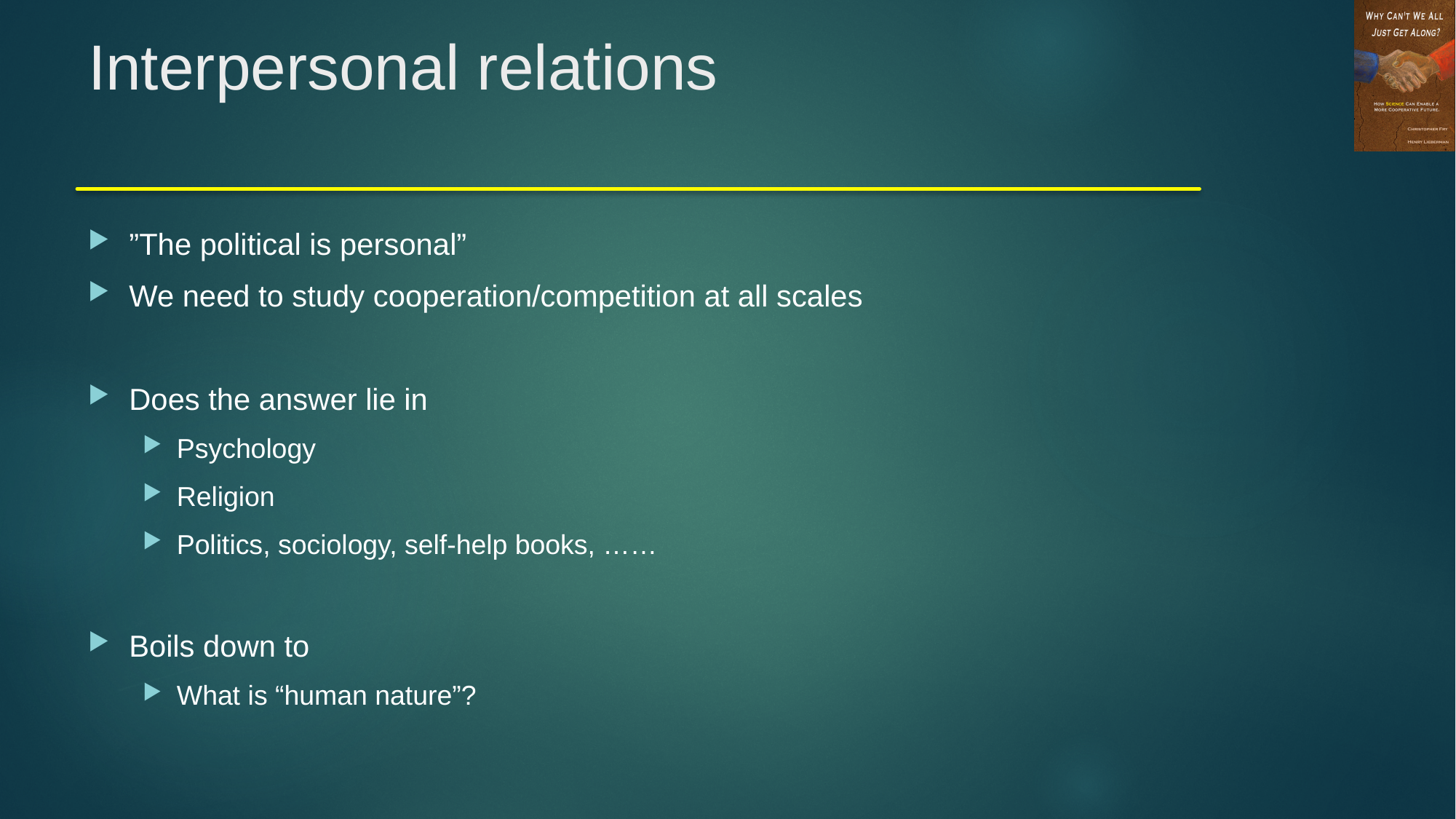

# Interpersonal relations
”The political is personal”
We need to study cooperation/competition at all scales

Does the answer lie in
Psychology
Religion
Politics, sociology, self-help books, ……

Boils down to
What is “human nature”?